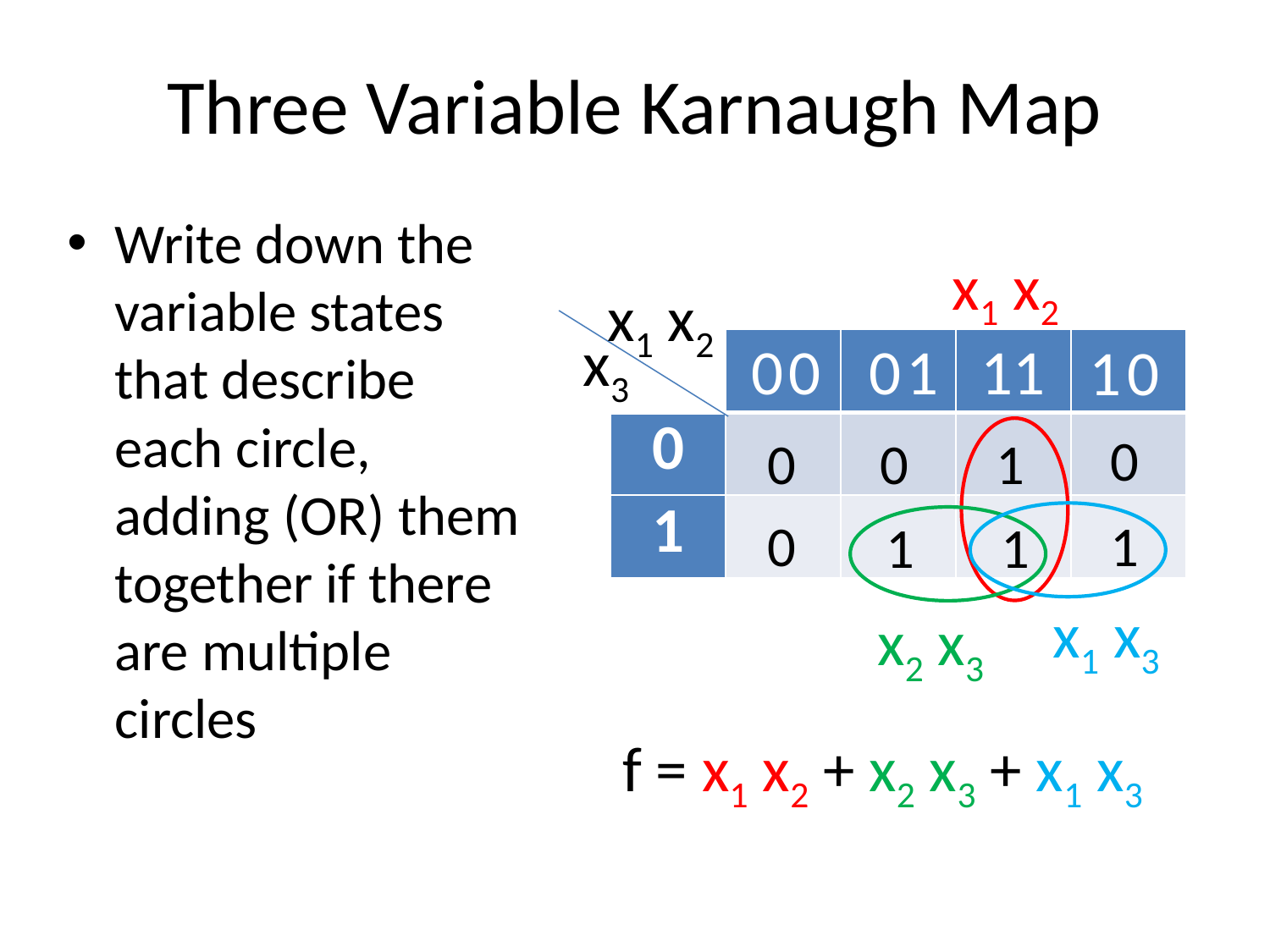

# Three Variable Karnaugh Map
Write down the variable states that describe each circle, adding (OR) them together if there are multiple circles
x1 x2
  x1 x2
  x3
11
0 0
0 1
1 0
|  |  |  |  |  |
| --- | --- | --- | --- | --- |
| 0 |  |  |  |  |
| 1 |  |  |  |  |

0
1
0
0

0
1
1
1

x1 x3
x2 x3
 f = x1 x2 + x2 x3 + x1 x3